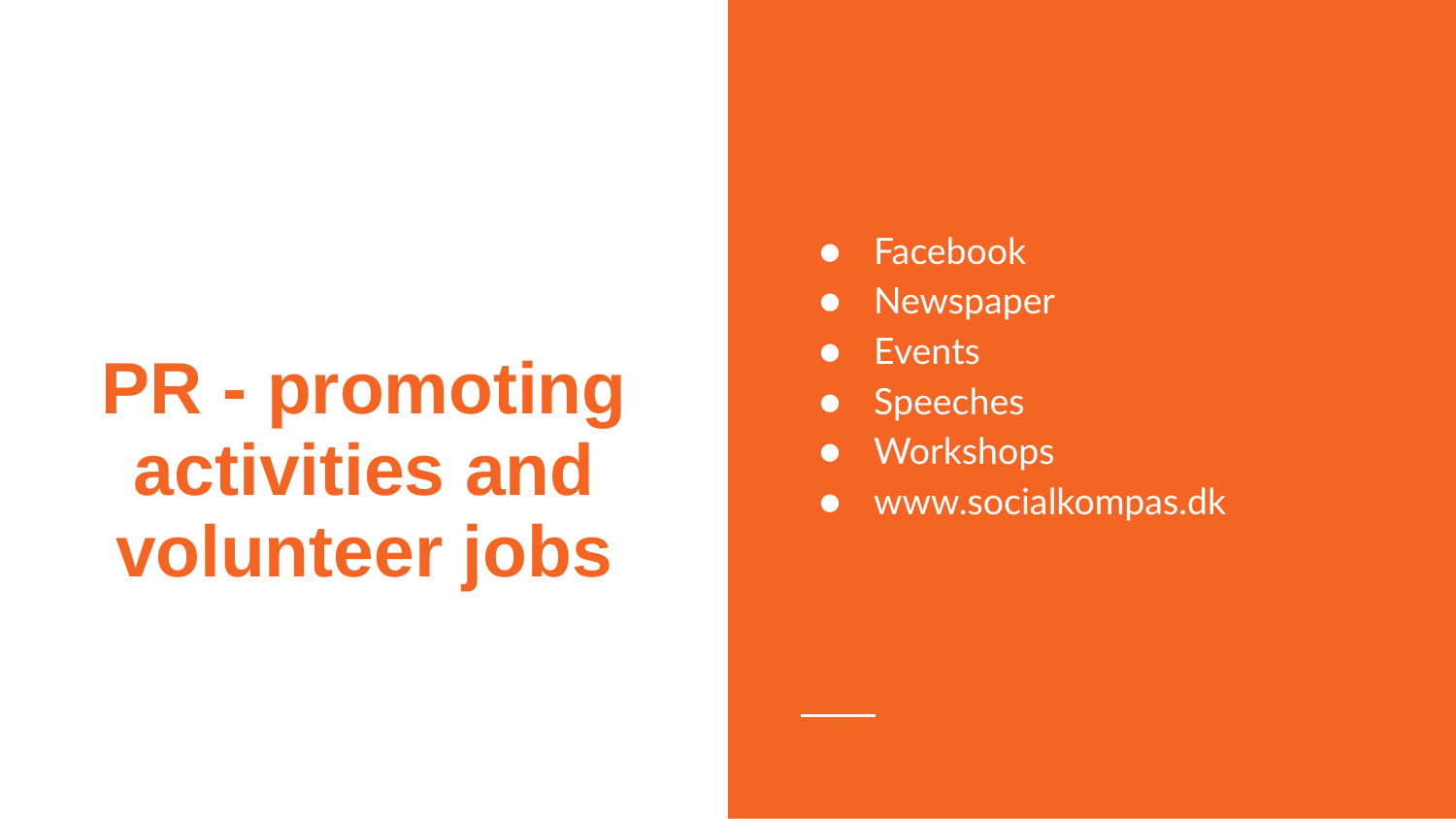

# PR - promoting activities and volunteer jobs
Facebook
Newspaper
Events
Speeches
Workshops
www.socialkompas.dk